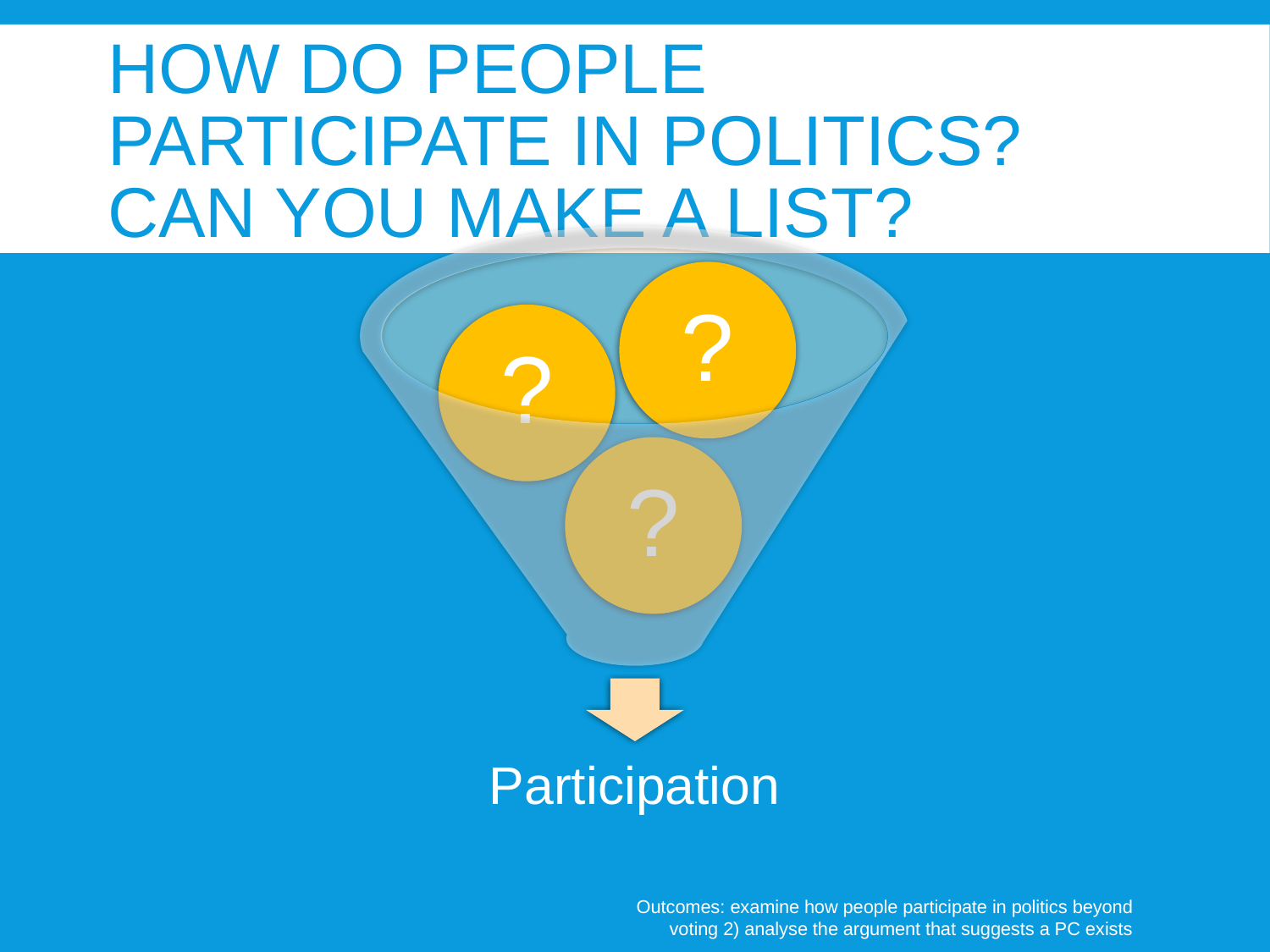

# How do people participate in politics? Can you make a list?
Participation
?
?
?
Outcomes: examine how people participate in politics beyond voting 2) analyse the argument that suggests a PC exists